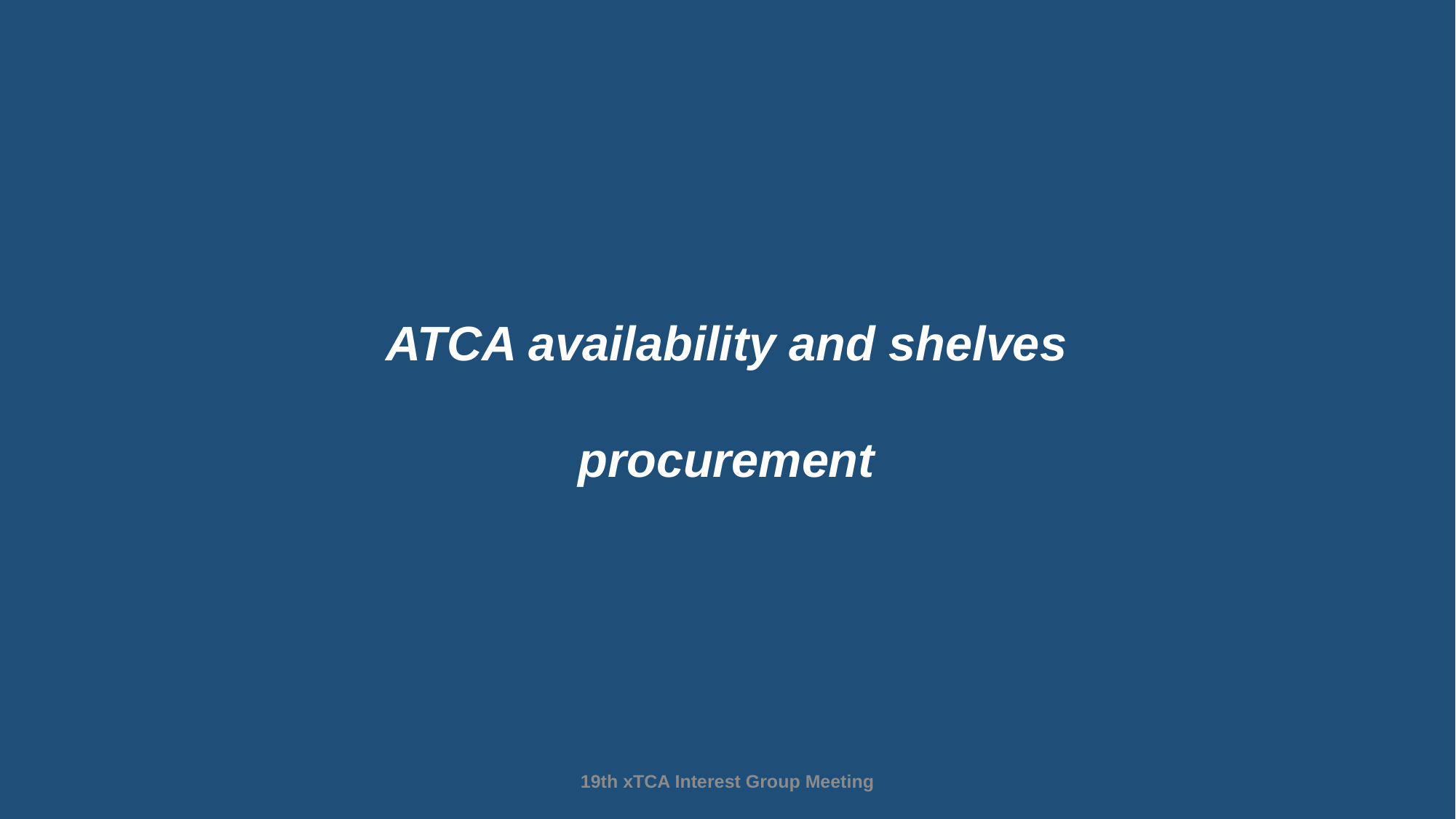

ATCA availability and shelves procurement
19th xTCA Interest Group Meeting